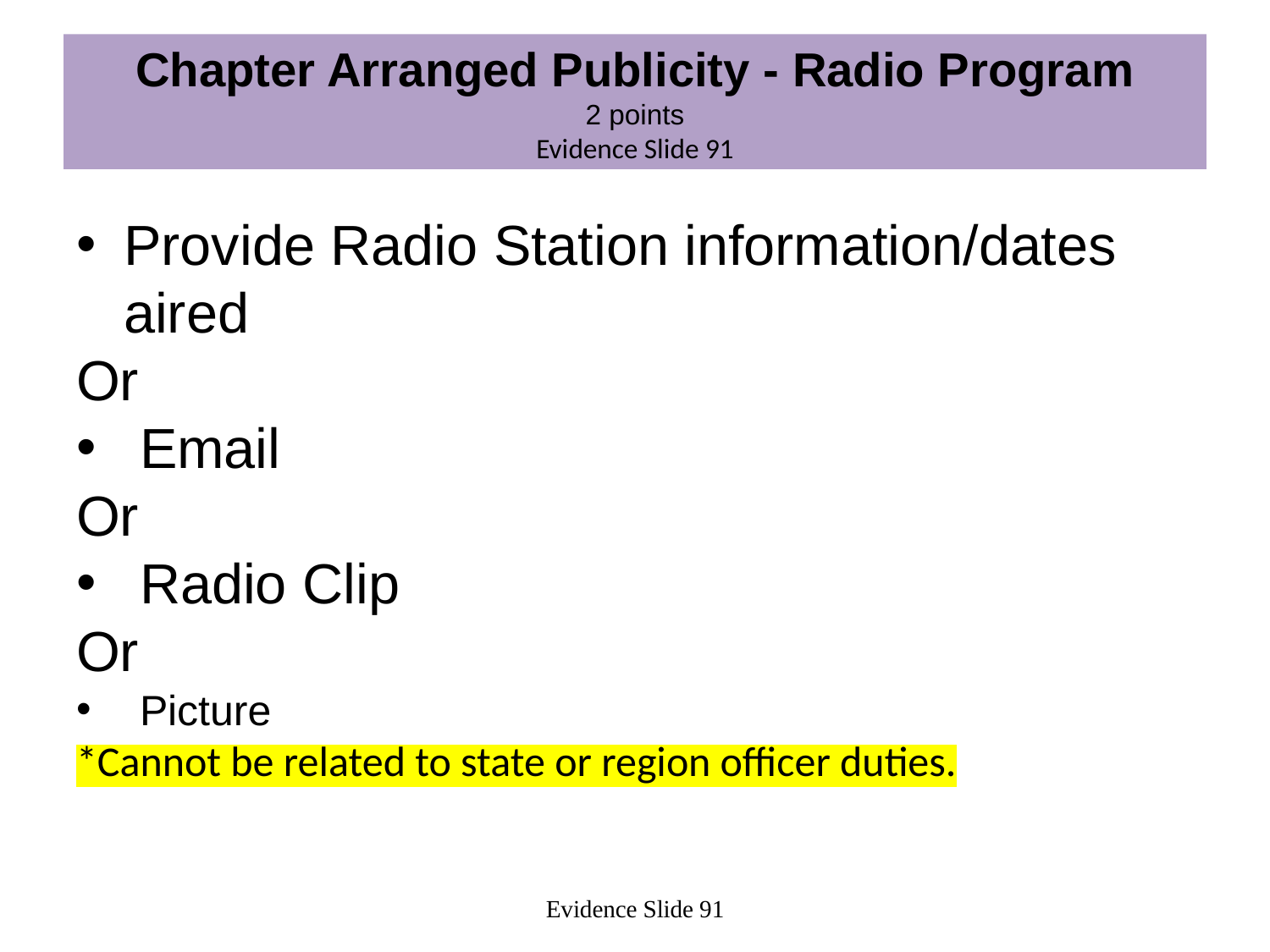

# Chapter Arranged Publicity - Radio Program 2 points Evidence Slide 91
Provide Radio Station information/dates aired
Or
Email
Or
Radio Clip
Or
Picture
*Cannot be related to state or region officer duties.

Evidence Slide 91